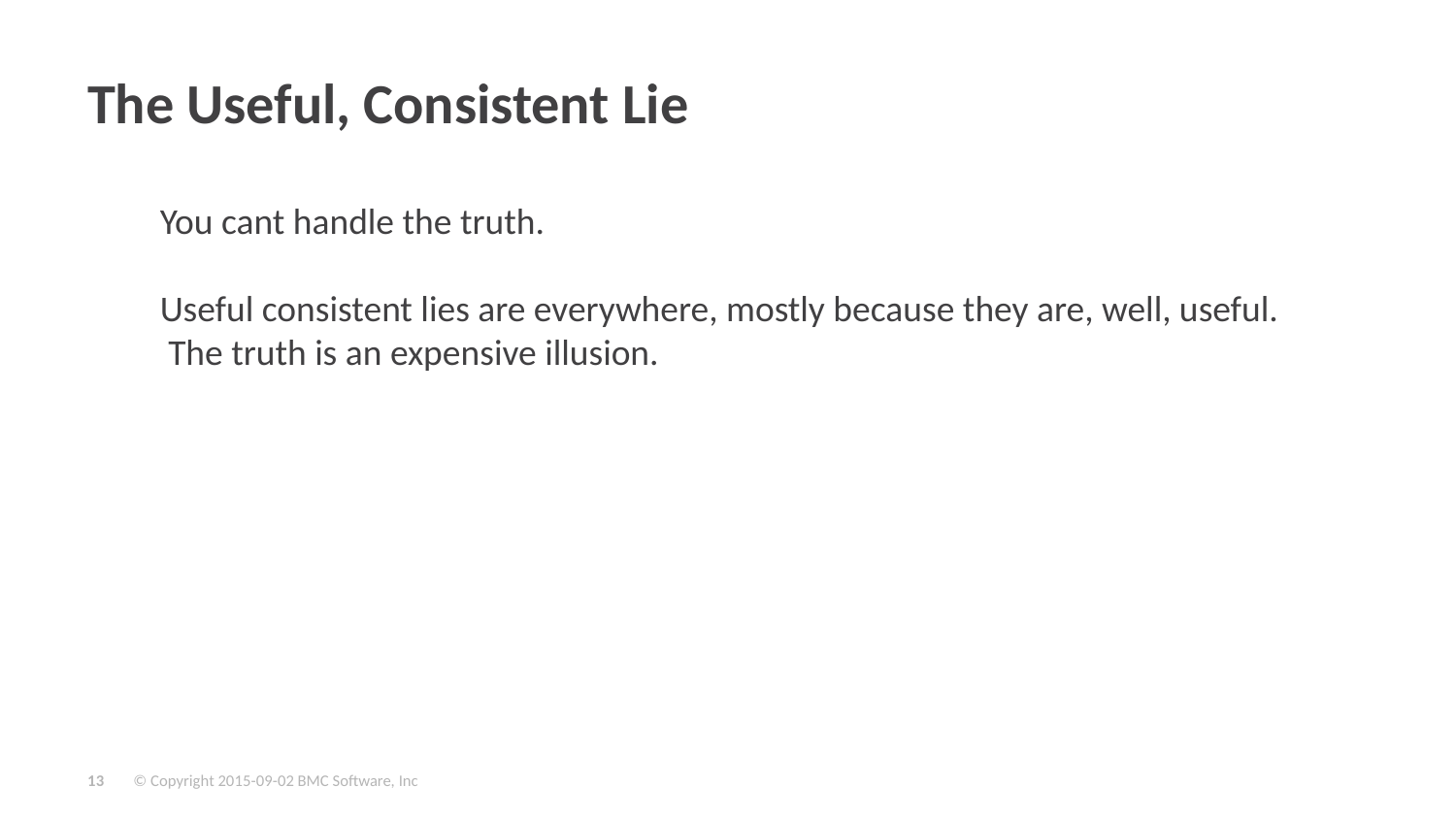

# The Useful, Consistent Lie
You cant handle the truth.

Useful consistent lies are everywhere, mostly because they are, well, useful.  The truth is an expensive illusion.